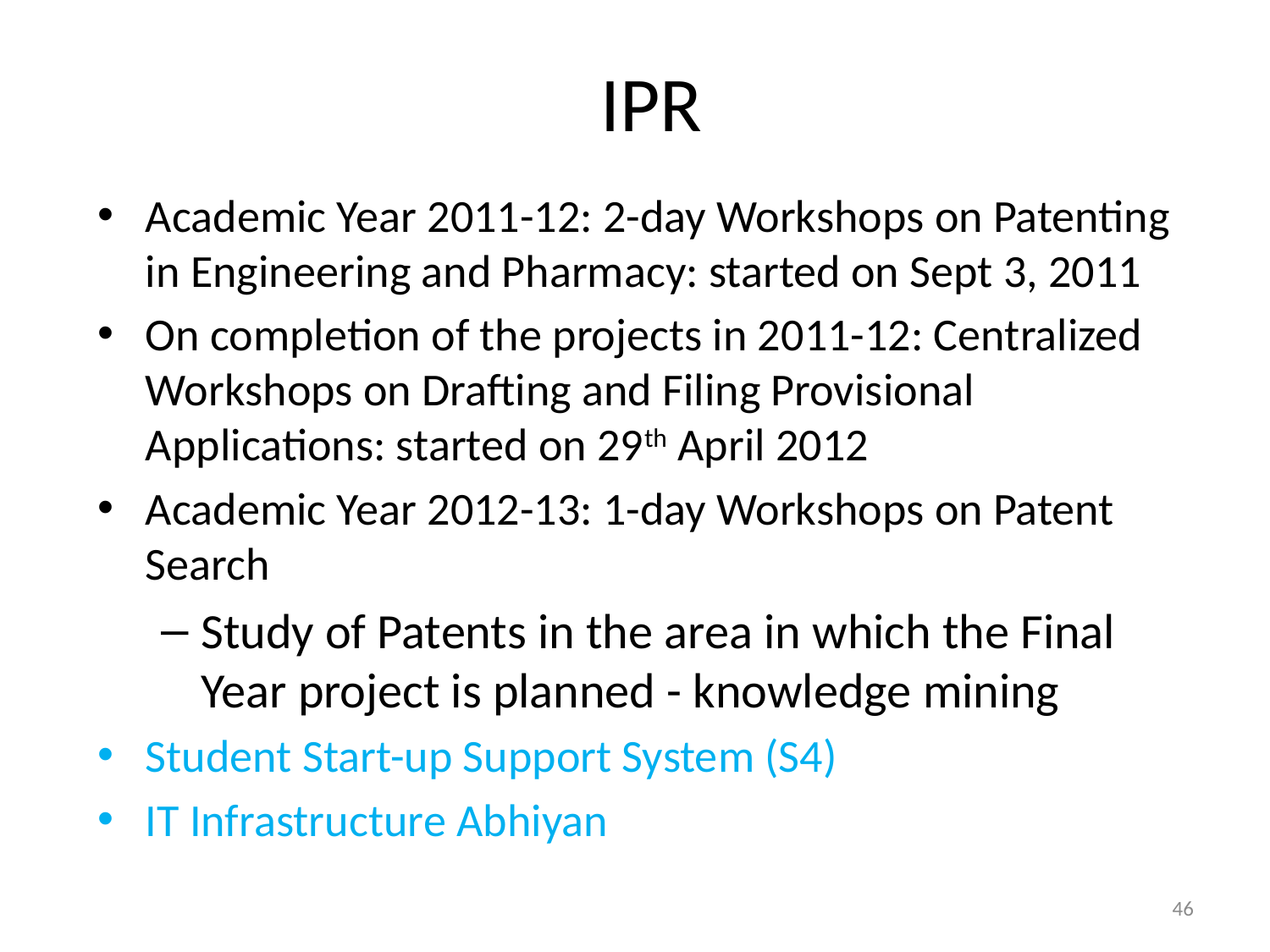

# IPR
Academic Year 2011-12: 2-day Workshops on Patenting in Engineering and Pharmacy: started on Sept 3, 2011
On completion of the projects in 2011-12: Centralized Workshops on Drafting and Filing Provisional Applications: started on 29th April 2012
Academic Year 2012-13: 1-day Workshops on Patent Search
Study of Patents in the area in which the Final Year project is planned - knowledge mining
Student Start-up Support System (S4)
IT Infrastructure Abhiyan

46